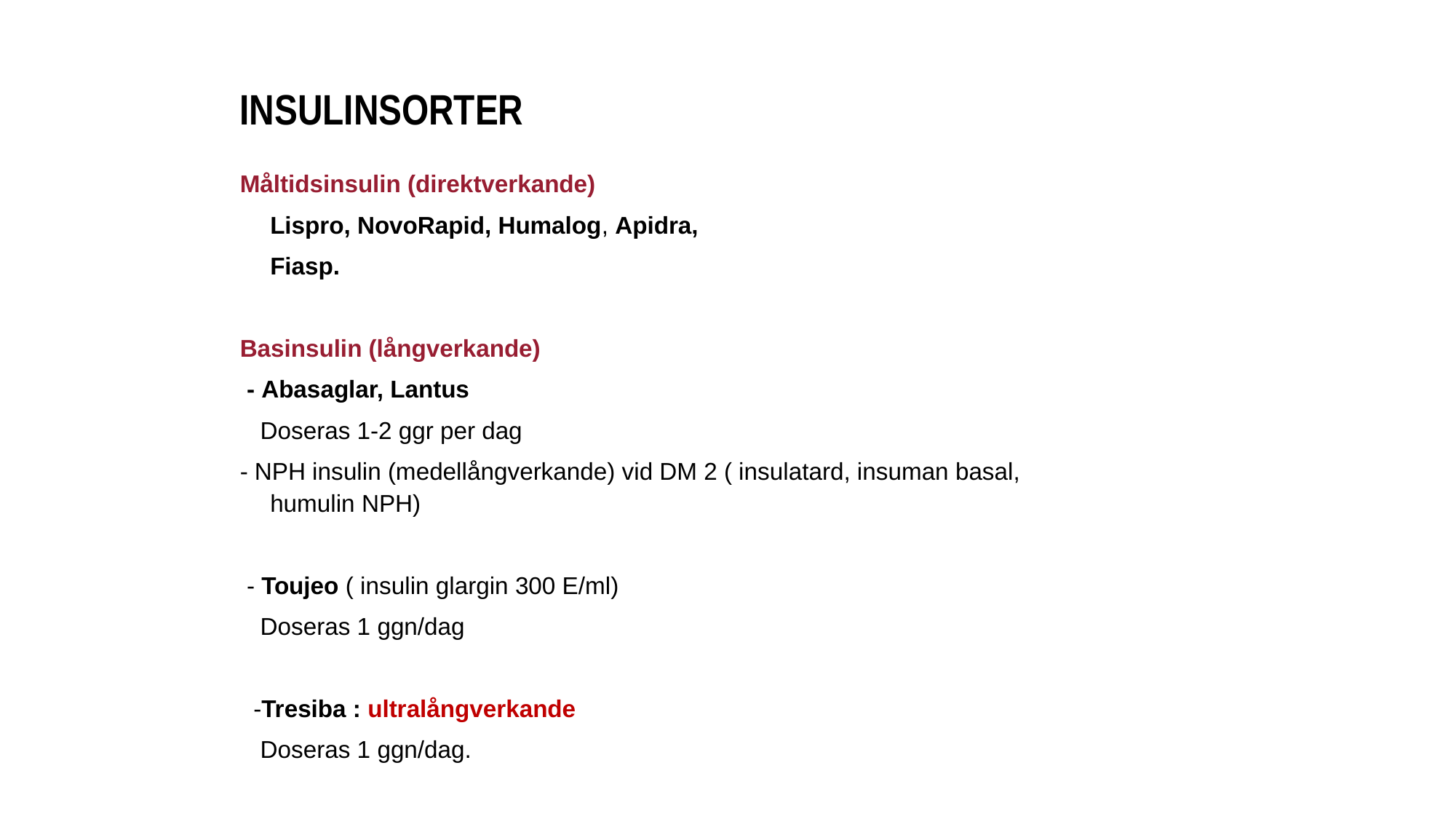

# INSULINSORTER
Måltidsinsulin (direktverkande)
Lispro, NovoRapid, Humalog, Apidra,
Fiasp.

Basinsulin (långverkande)
 - Abasaglar, Lantus
   Doseras 1-2 ggr per dag
- NPH insulin (medellångverkande) vid DM 2 ( insulatard, insuman basal, humulin NPH)

 - Toujeo ( insulin glargin 300 E/ml)
   Doseras 1 ggn/dag

  -Tresiba : ultralångverkande
   Doseras 1 ggn/dag.